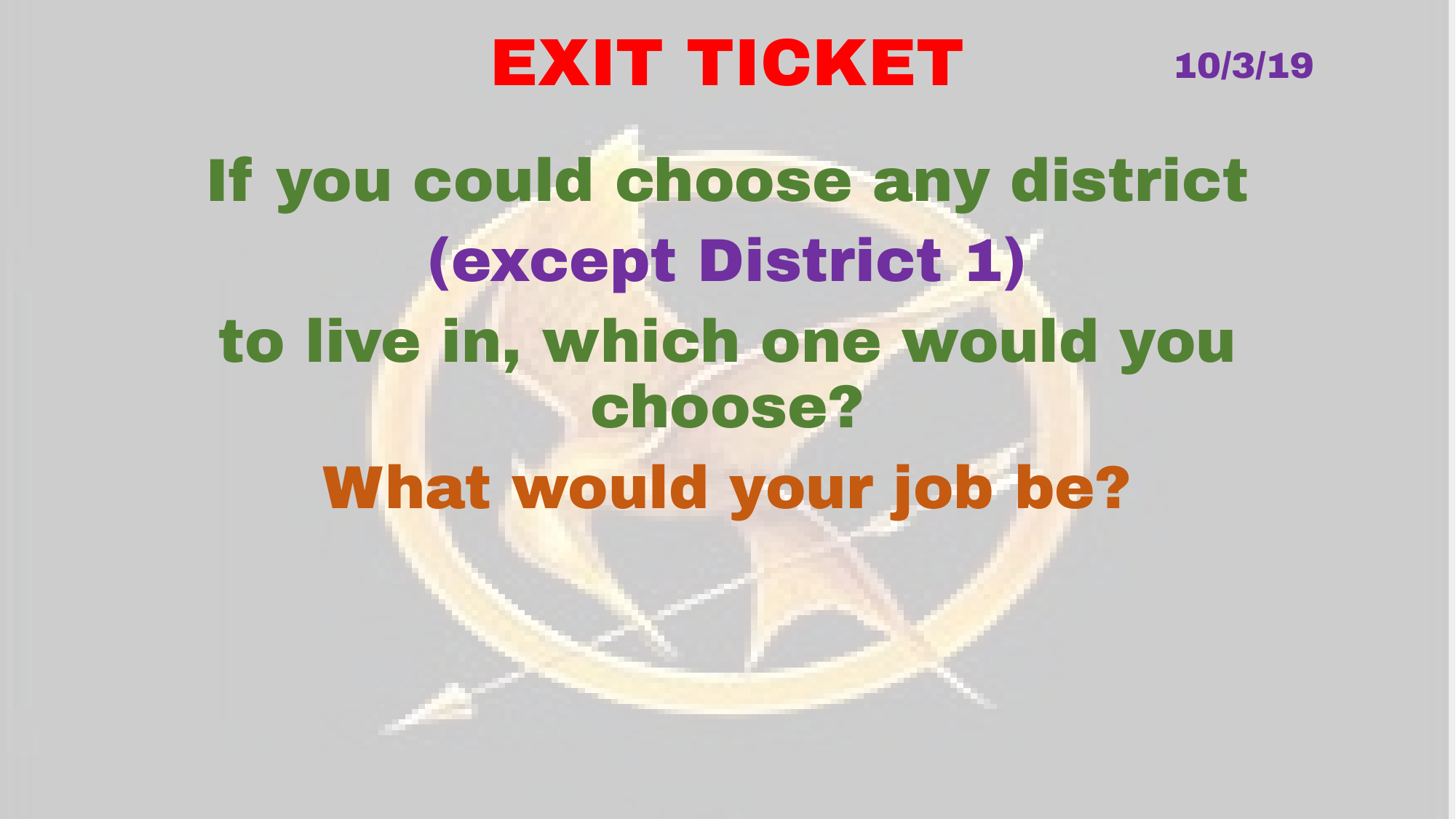

# EXIT TICKET
10/3/19
If you could choose any district
(except District 1)
to live in, which one would you choose?
What would your job be?